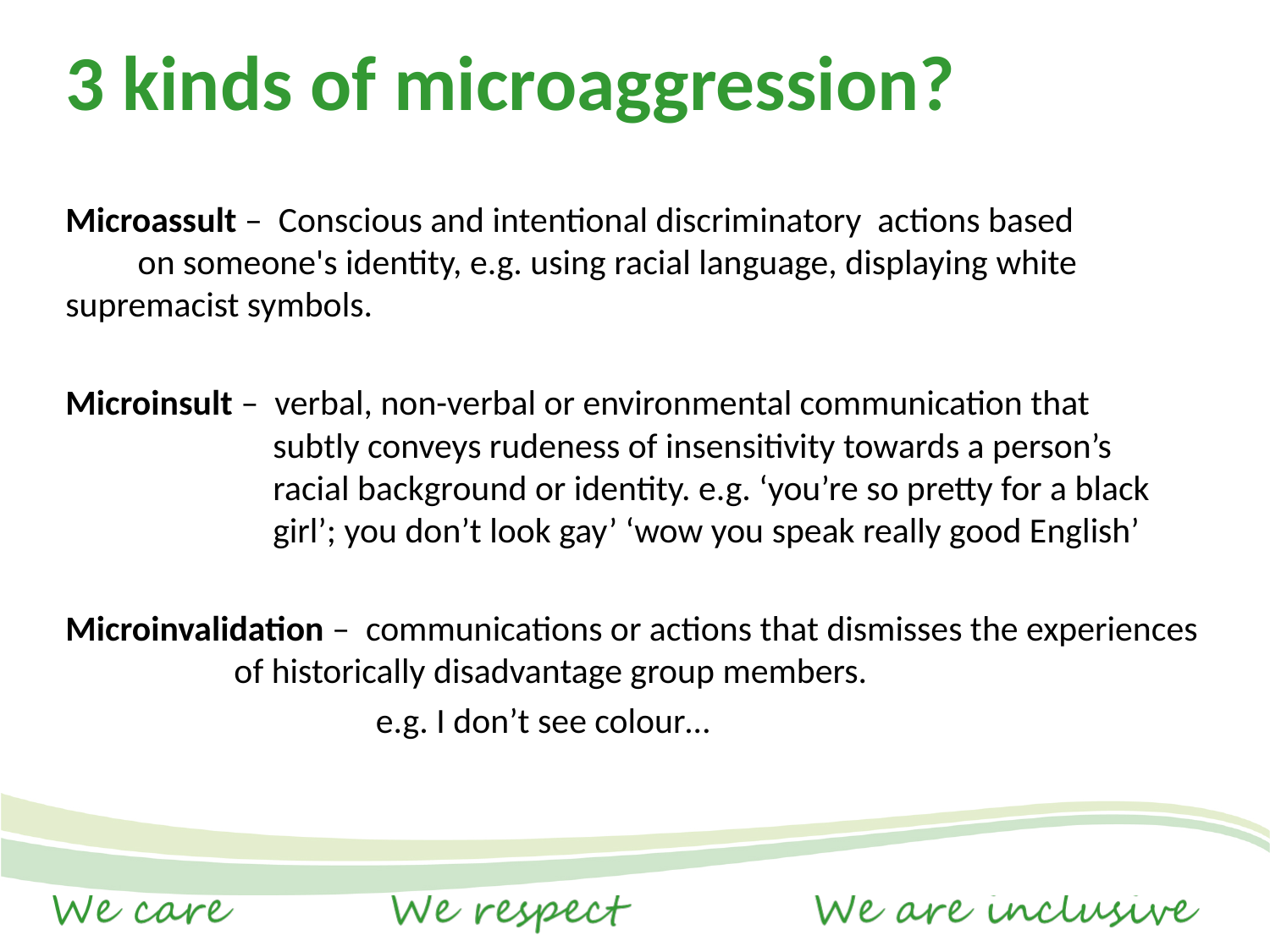

# 3 kinds of microaggression?
Microassult –  Conscious and intentional discriminatory  actions based  	          on someone's identity, e.g. using racial language, displaying white supremacist symbols.

Microinsult –  verbal, non-verbal or environmental communication that 	         	          subtly conveys rudeness of insensitivity towards a person’s 	   	          racial background or identity. e.g. ‘you’re so pretty for a black 	   	          girl’; you don’t look gay’ ‘wow you speak really good English’

Microinvalidation –  communications or actions that dismisses the experiences 	                      of historically disadvantage group members.
		       e.g. I don’t see colour…